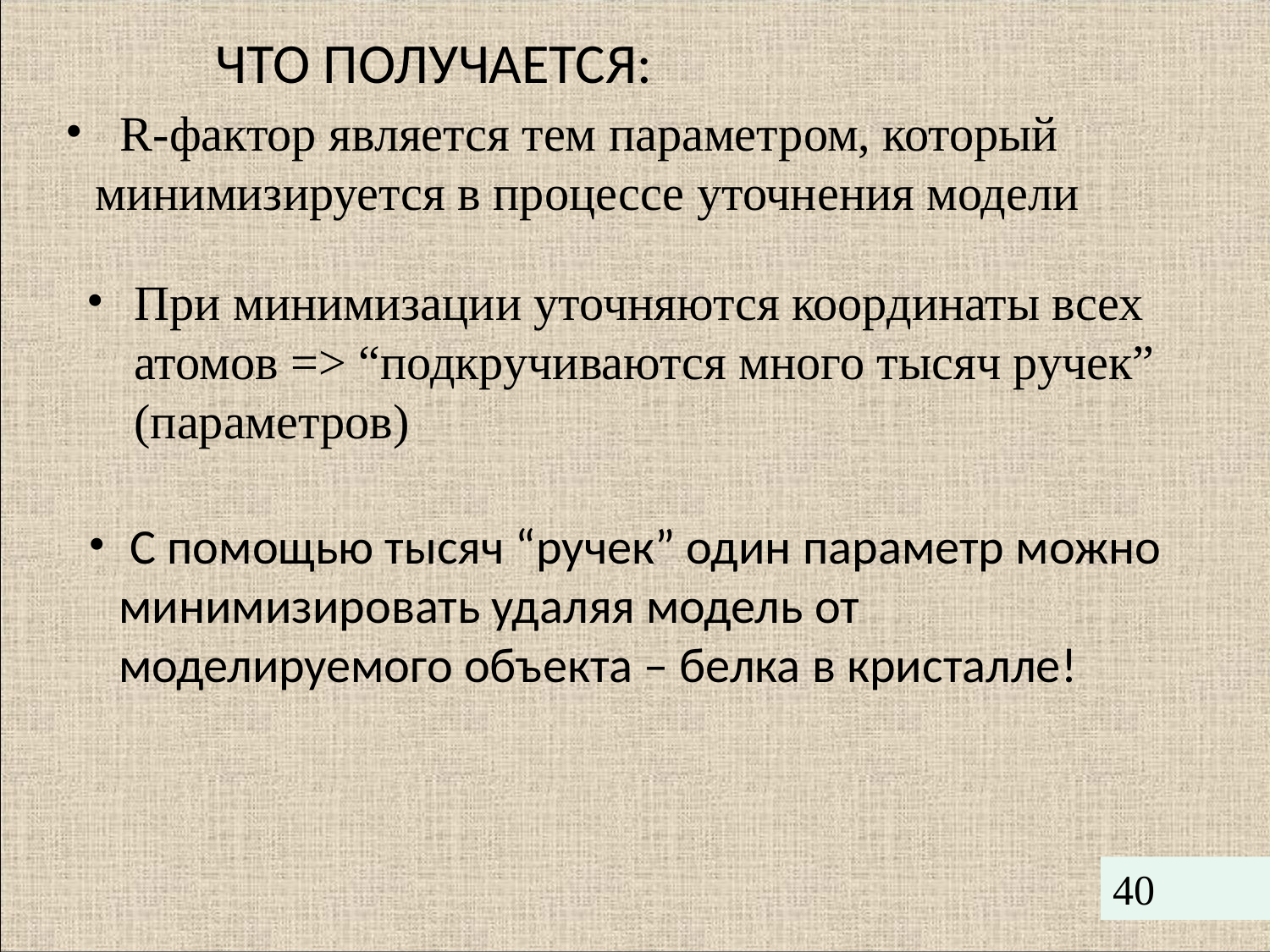

ЧТО ПОЛУЧАЕТСЯ:
  R-фактор является тем параметром, который   минимизируется в процессе уточнения модели
При минимизации уточняются координаты всех атомов => “подкручиваются много тысяч ручек” (параметров)
 С помощью тысяч “ручек” один параметр можно минимизировать удаляя модель от моделируемого объекта – белка в кристалле!